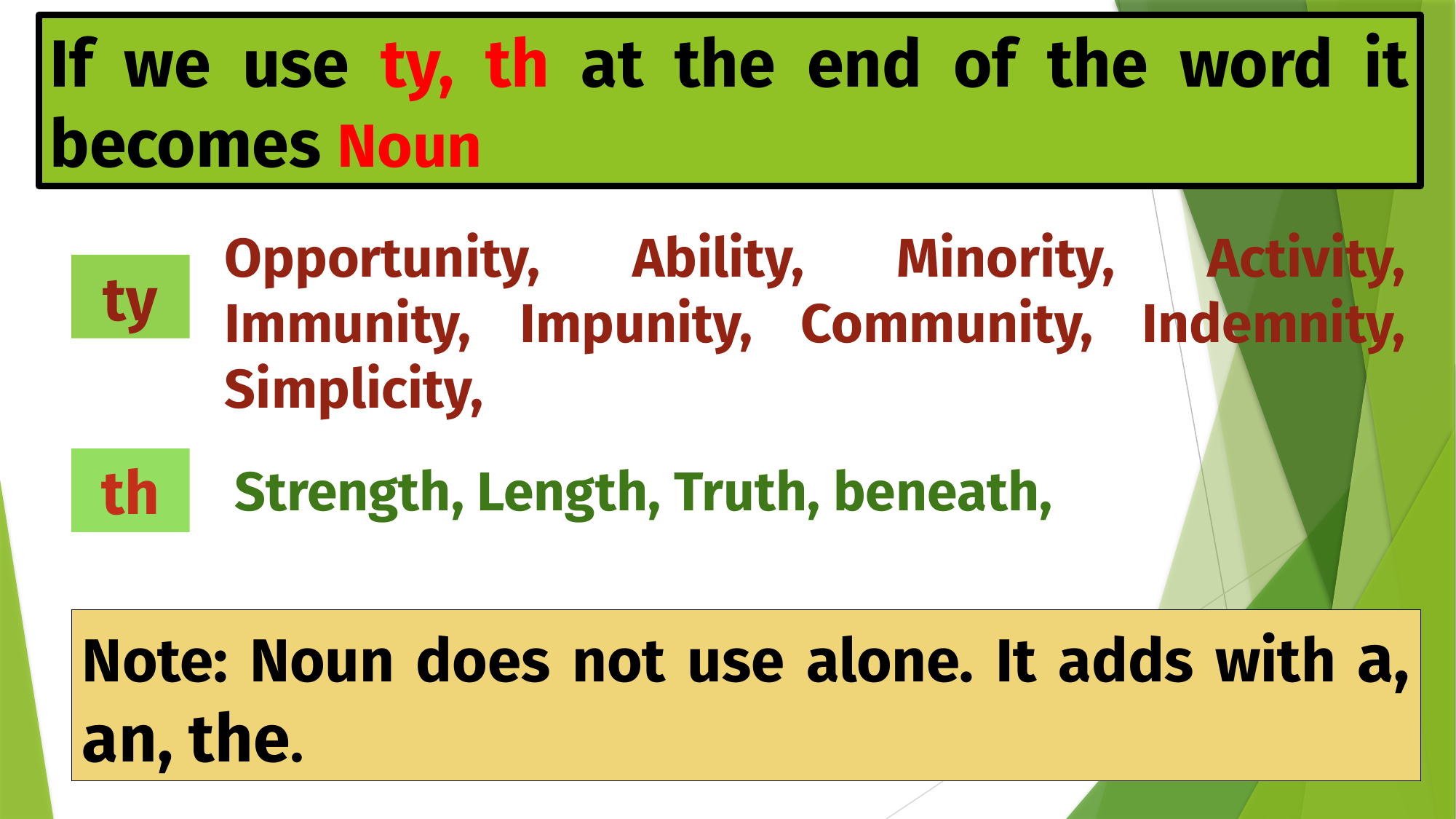

If we use ty, th at the end of the word it becomes Noun
Opportunity, Ability, Minority, Activity, Immunity, Impunity, Community, Indemnity, Simplicity,
ty
th
 Strength, Length, Truth, beneath,
Note: Noun does not use alone. It adds with a, an, the.